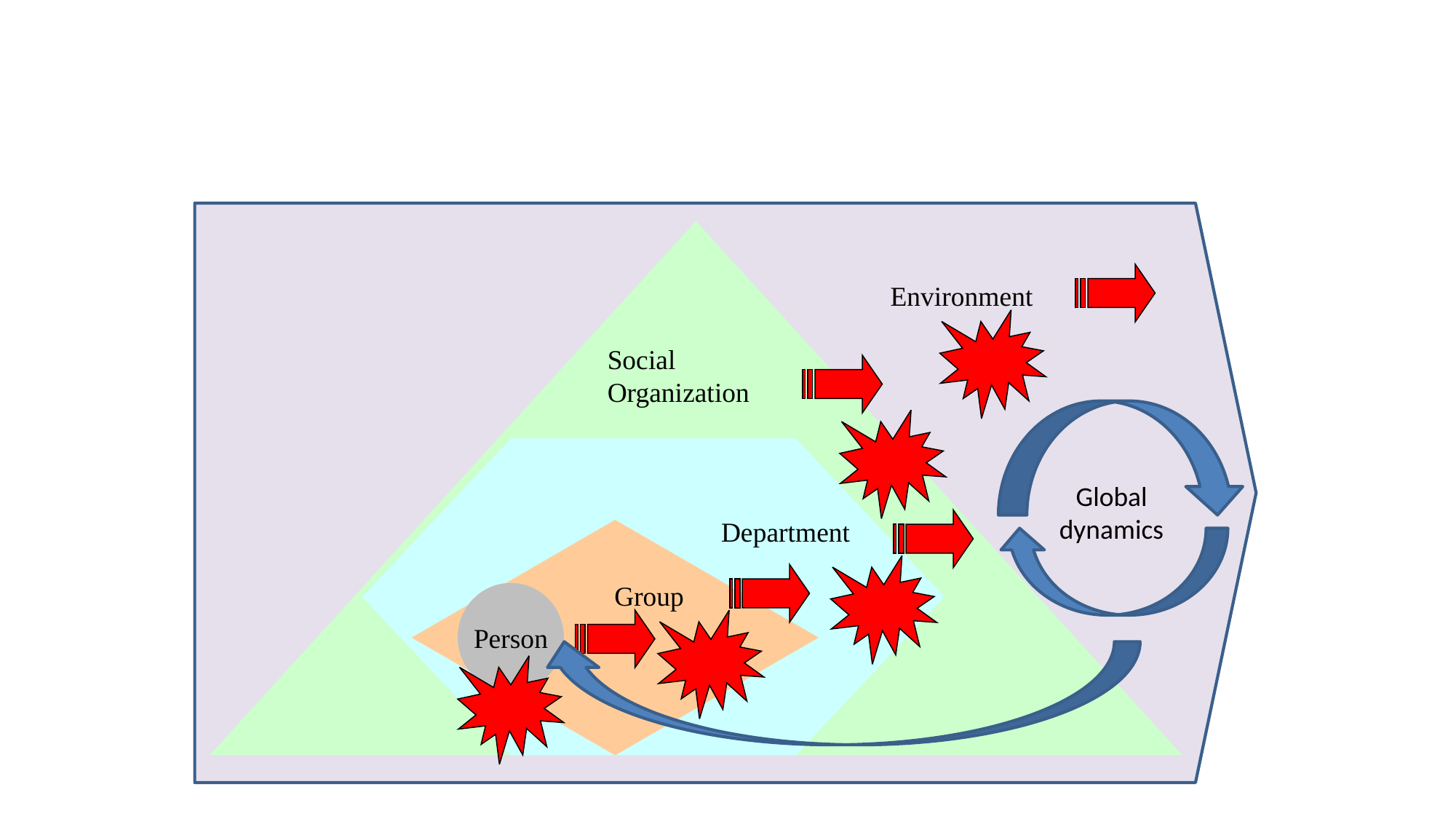

P

Environment

Social Organization

Global dynamics
Department

Group
Person